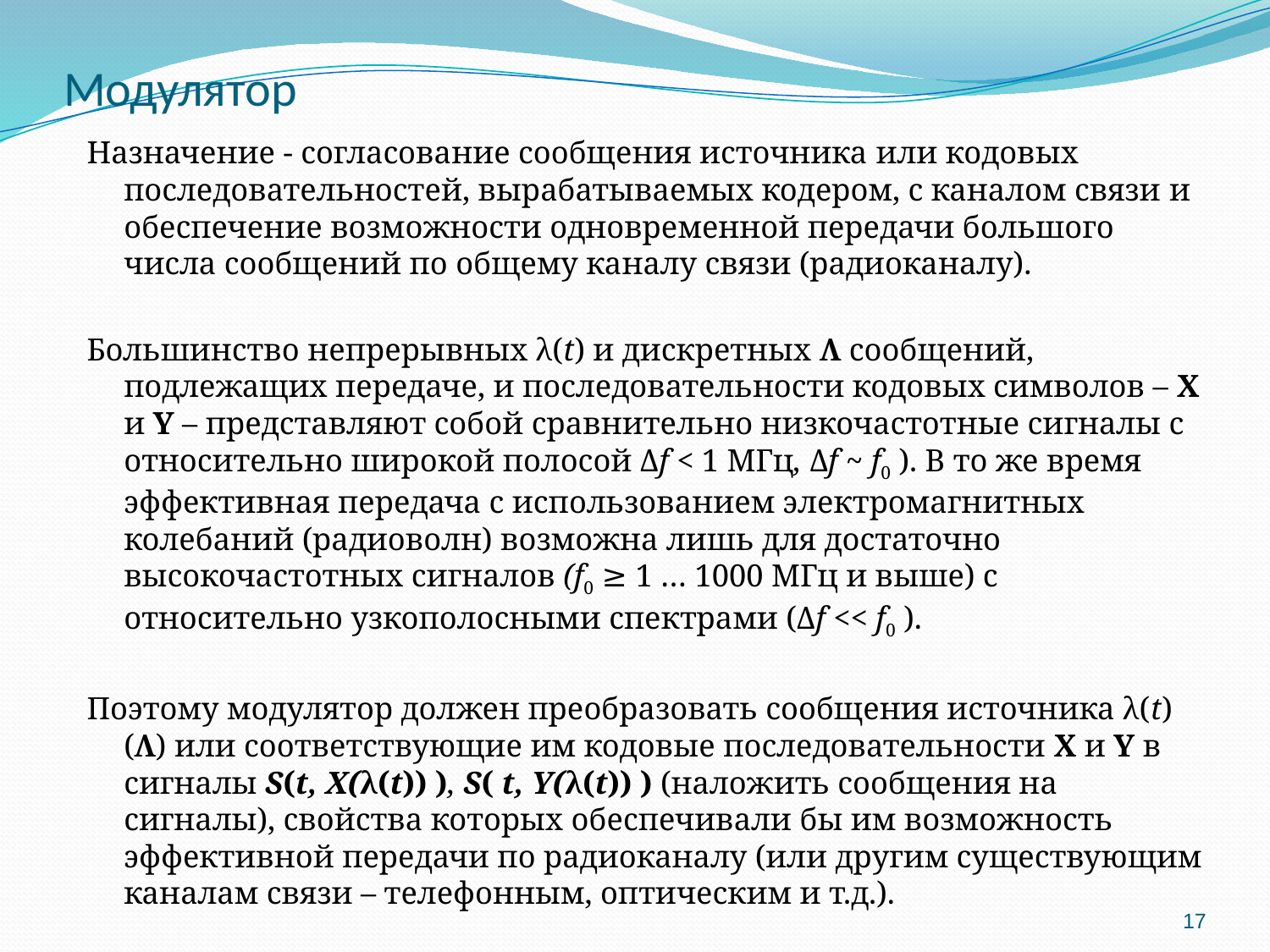

# Модулятор
Назначение - согласование сообщения источника или кодовых последовательностей, вырабатываемых кодером, с каналом связи и обеспечение возможности одновременной передачи большого числа сообщений по общему каналу связи (радиоканалу).

Большинство непрерывных λ(t) и дискретных Λ сообщений, подлежащих передаче, и последовательности кодовых символов – X и Y – представляют собой сравнительно низкочастотные сигналы с относительно широкой полосой Δf < 1 МГц, Δf ~ f0 ). В то же время эффективная передача с использованием электромагнитных колебаний (радиоволн) возможна лишь для достаточно высокочастотных сигналов (f0 ≥ 1 … 1000 МГц и выше) с относительно узкополосными спектрами (Δf << f0 ).

Поэтому модулятор должен преобразовать сообщения источника λ(t) (Λ) или соответствующие им кодовые последовательности X и Y в сигналы S(t, X(λ(t)) ), S( t, Y(λ(t)) ) (наложить сообщения на сигналы), свойства которых обеспечивали бы им возможность эффективной передачи по радиоканалу (или другим существующим каналам связи – телефонным, оптическим и т.д.).

17